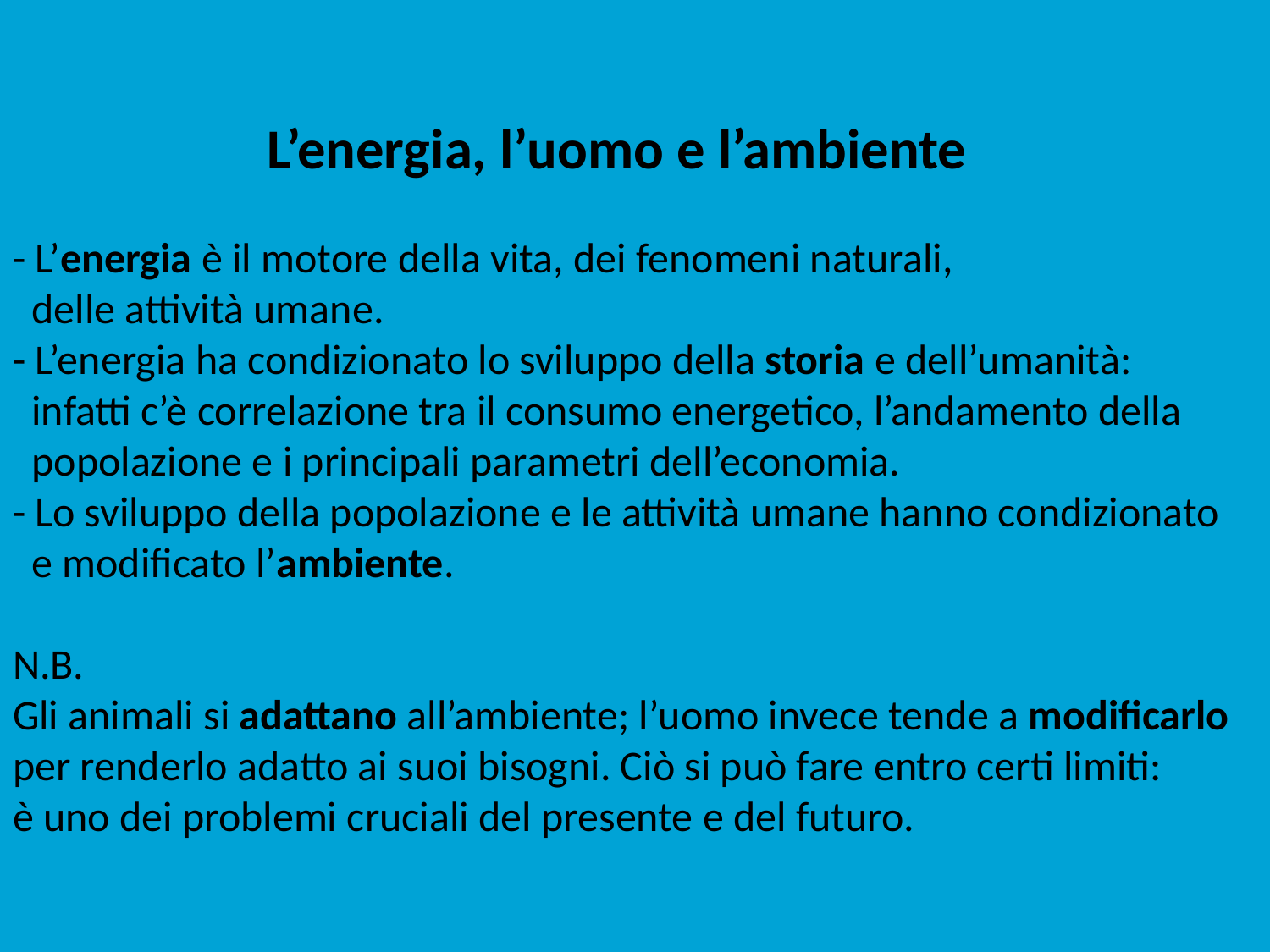

# L’energia, l’uomo e l’ambiente - L’energia è il motore della vita, dei fenomeni naturali, delle attività umane. - L’energia ha condizionato lo sviluppo della storia e dell’umanità: infatti c’è correlazione tra il consumo energetico, l’andamento della popolazione e i principali parametri dell’economia. - Lo sviluppo della popolazione e le attività umane hanno condizionato e modificato l’ambiente. N.B. Gli animali si adattano all’ambiente; l’uomo invece tende a modificarlo per renderlo adatto ai suoi bisogni. Ciò si può fare entro certi limiti: è uno dei problemi cruciali del presente e del futuro.